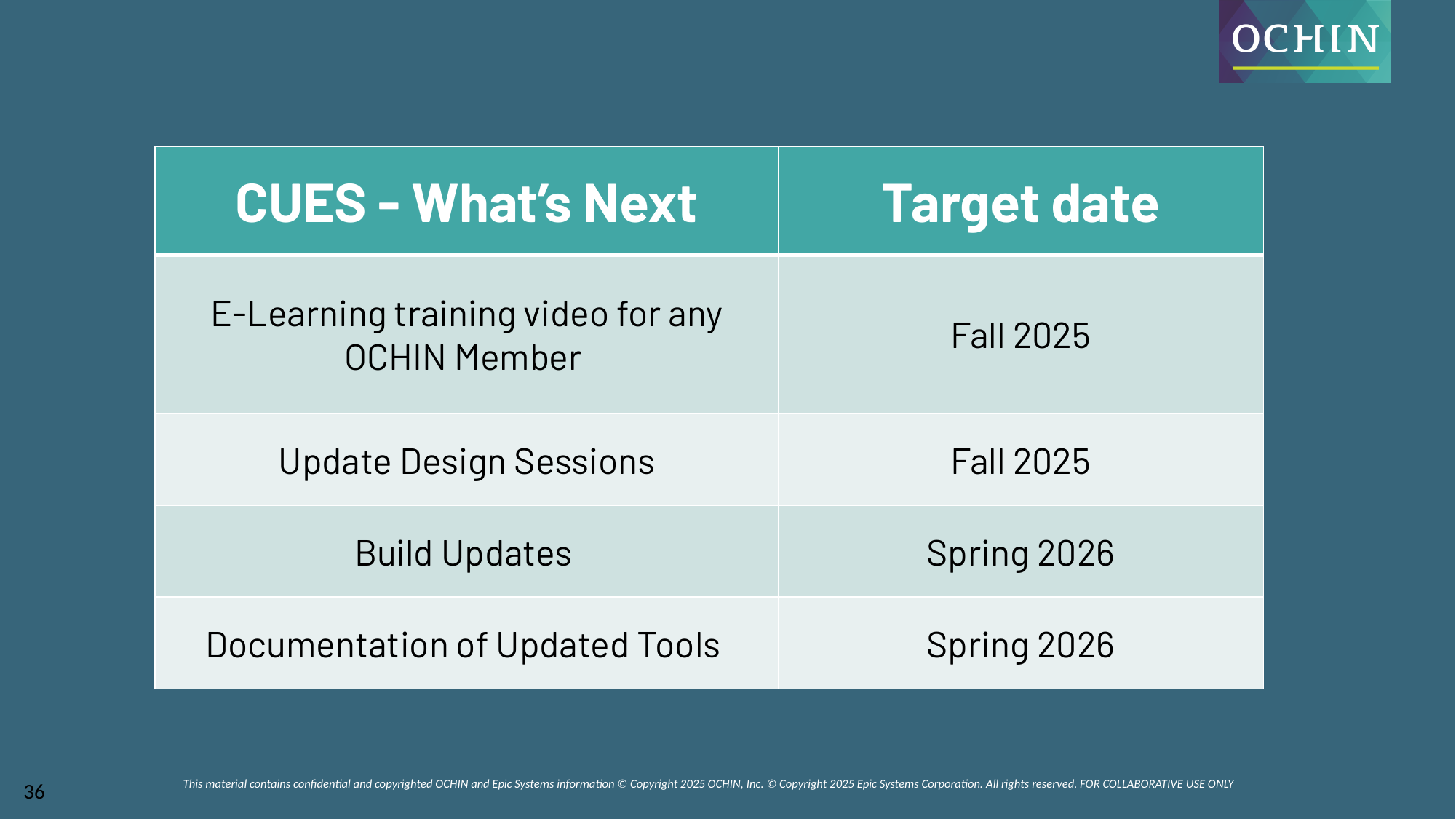

| CUES - What’s Next | Target date |
| --- | --- |
| E-Learning training video for any OCHIN Member | Fall 2025 |
| Update Design Sessions | Fall 2025 |
| Build Updates | Spring 2026 |
| Documentation of Updated Tools | Spring 2026 |

This material contains confidential and copyrighted OCHIN and Epic Systems information © Copyright 2025 OCHIN, Inc. © Copyright 2025 Epic Systems Corporation. All rights reserved. FOR COLLABORATIVE USE ONLY